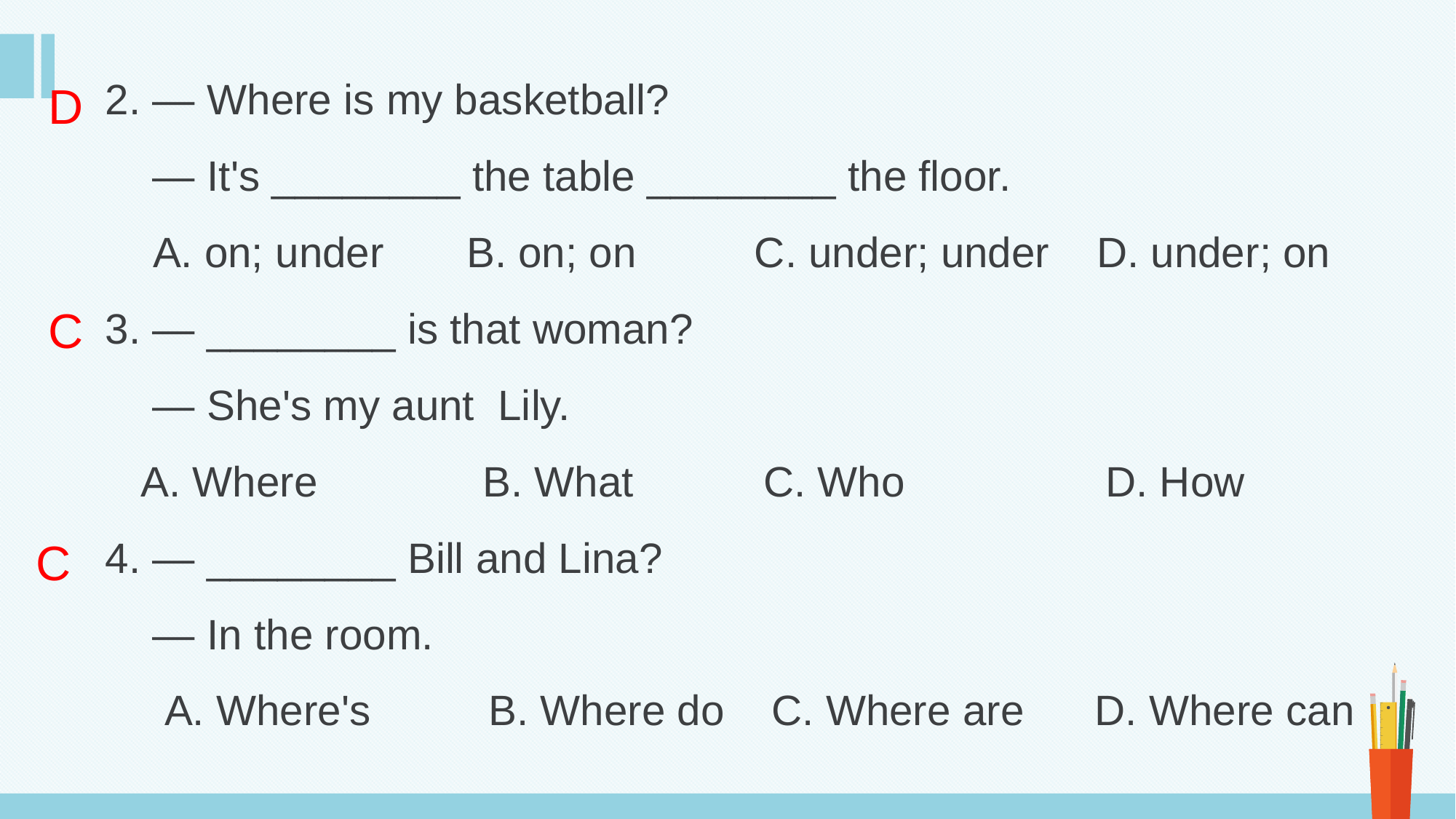

D
2. — Where is my basketball?
    — It's ________ the table ________ the floor.
    A. on; under       B. on; on          C. under; under    D. under; on
3. — ________ is that woman?
    — She's my aunt  Lily.
   A. Where              B. What           C. Who                 D. How
4. — ________ Bill and Lina?
    — In the room.
     A. Where's          B. Where do    C. Where are      D. Where can
C
C